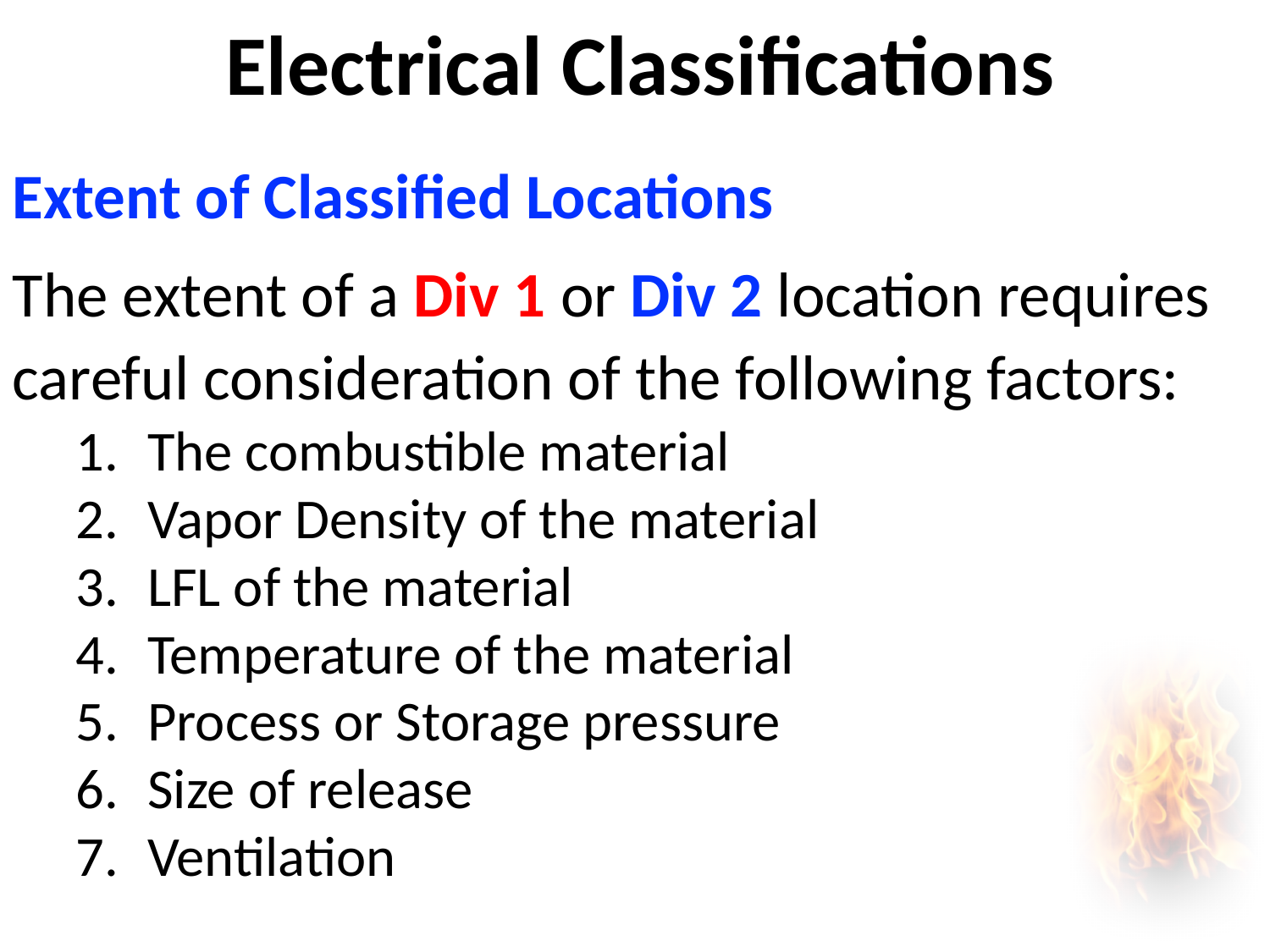

# Electrical Classifications
1910.119(d)
68.65
Extent of Classified Locations

The extent of a Div 1 or Div 2 location requires careful consideration of the following factors:
The combustible material
Vapor Density of the material
LFL of the material
Temperature of the material
Process or Storage pressure
Size of release
Ventilation